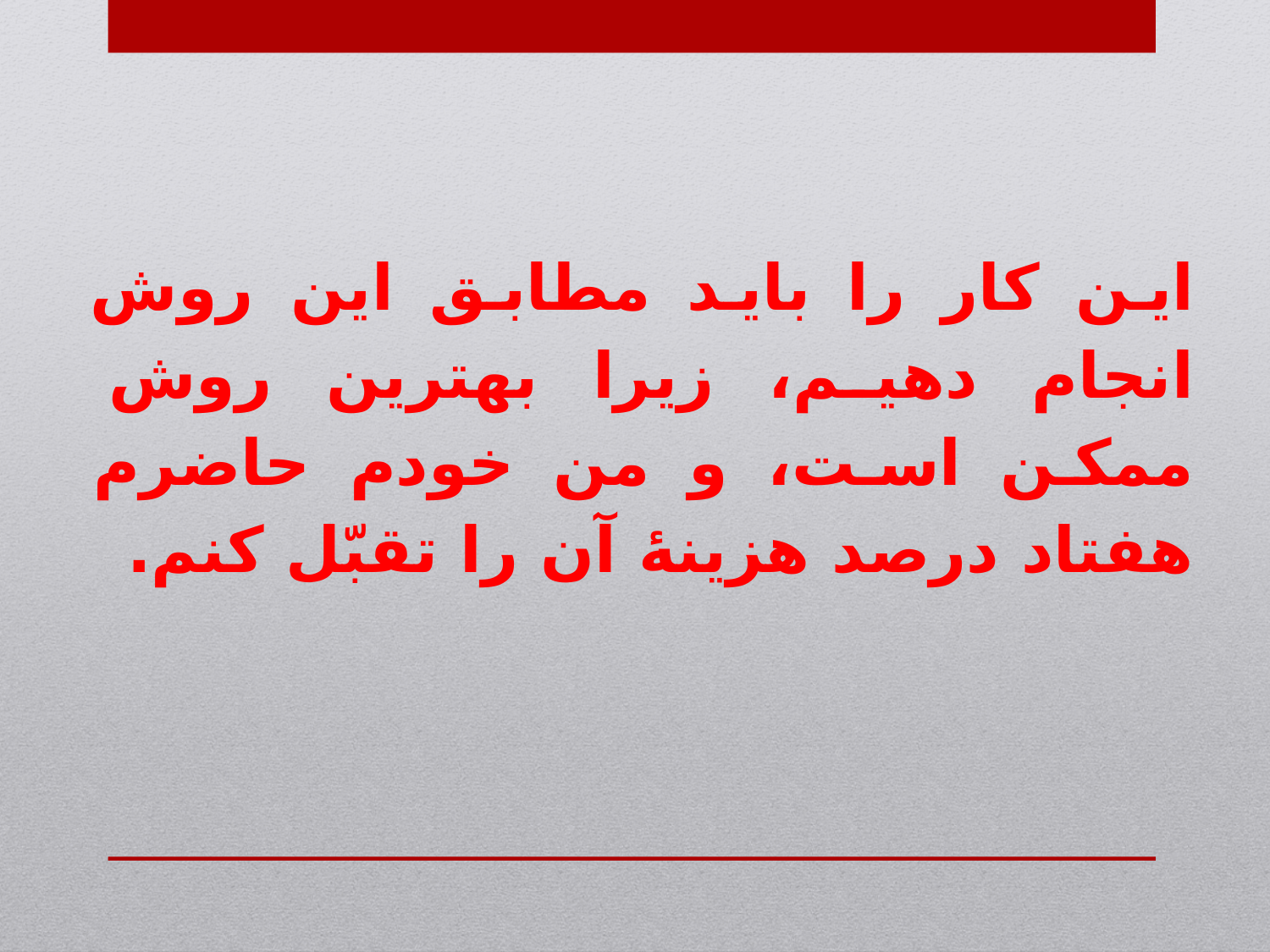

این کار را باید مطابق این روش انجام دهیم، زیرا بهترین روش ممکن است، و من خودم حاضرم هفتاد درصد هزینۀ آن را تقبّل کنم.